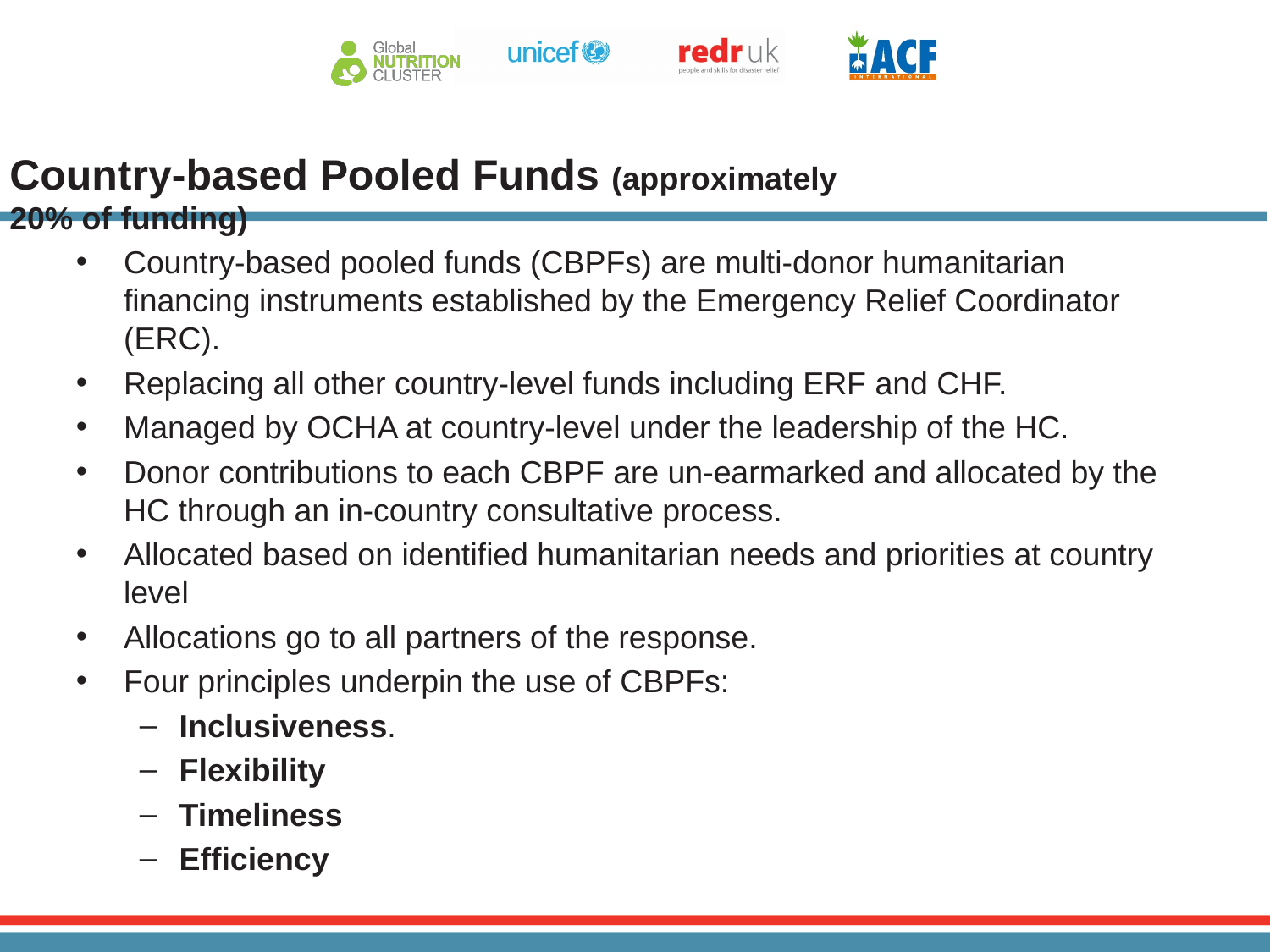

# Country-based Pooled Funds (approximately 20% of funding)
Country-based pooled funds (CBPFs) are multi-donor humanitarian financing instruments established by the Emergency Relief Coordinator (ERC).
Replacing all other country-level funds including ERF and CHF.
Managed by OCHA at country-level under the leadership of the HC.
Donor contributions to each CBPF are un-earmarked and allocated by the HC through an in-country consultative process.
Allocated based on identified humanitarian needs and priorities at country level
Allocations go to all partners of the response.
Four principles underpin the use of CBPFs:
Inclusiveness.
Flexibility
Timeliness
Efficiency